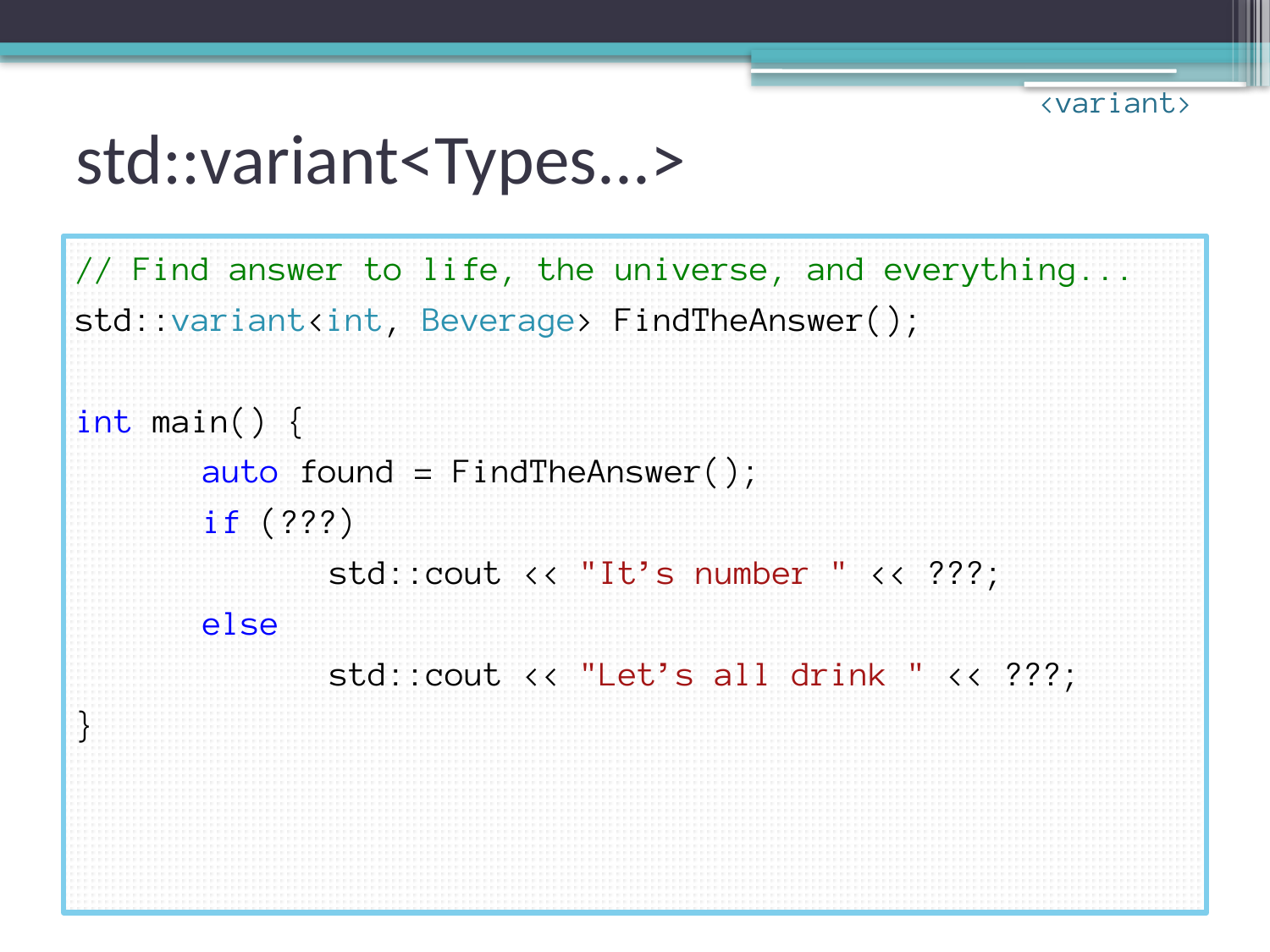

<variant>
# std::variant<Types...>
// Find answer to life, the universe, and everything...
std::variant<int, Beverage> FindTheAnswer();

int main() {
	auto found = FindTheAnswer();
	if (???)
		std::cout << "It’s number " << ???;
	else
 		std::cout << "Let’s all drink " << ???;
}